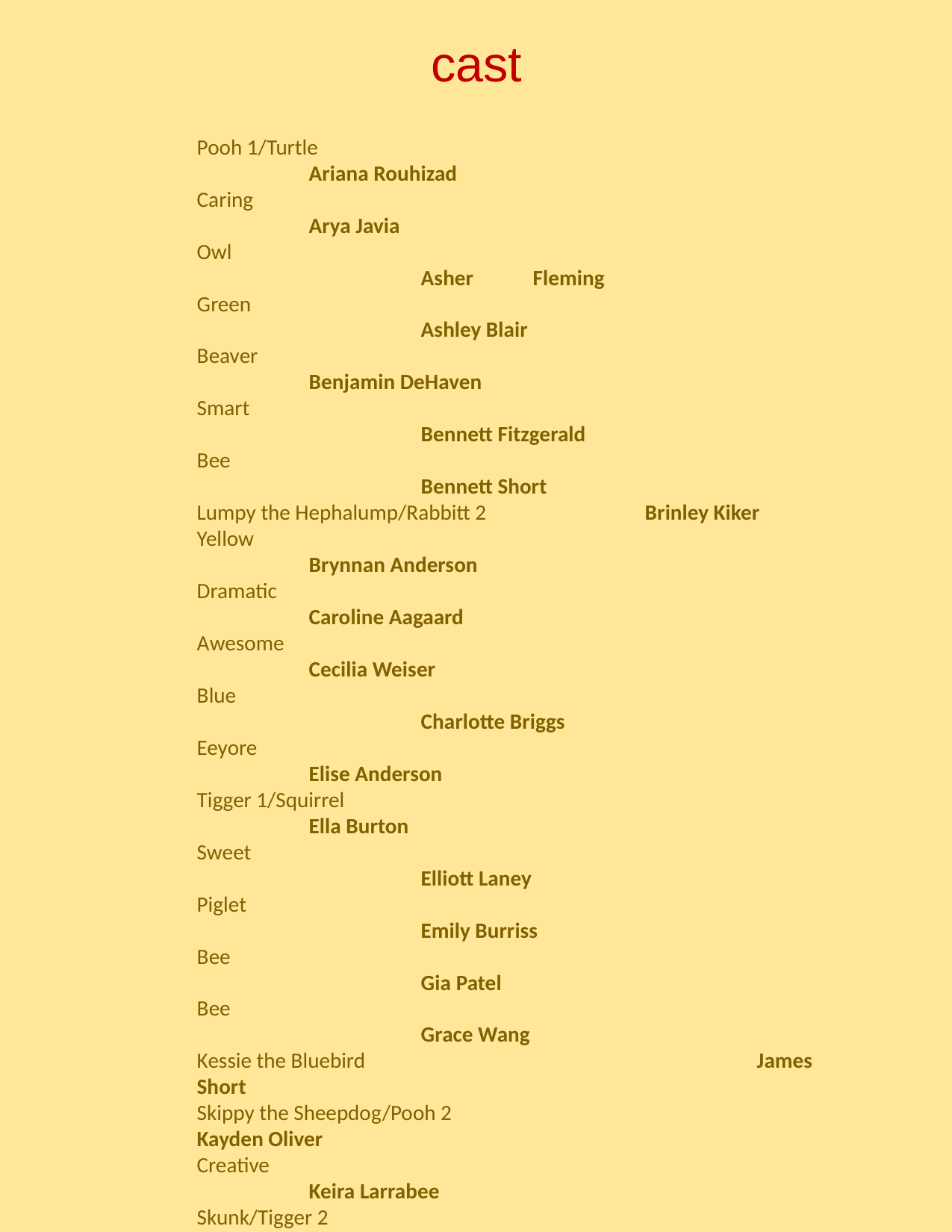

cast
Pooh 1/Turtle					Ariana Rouhizad
Caring						Arya Javia
Owl							Asher	Fleming
Green							Ashley Blair
Beaver						Benjamin DeHaven
Smart							Bennett Fitzgerald
Bee							Bennett Short
Lumpy the Hephalump/Rabbitt 2		Brinley Kiker
Yellow						Brynnan Anderson
Dramatic						Caroline Aagaard
Awesome						Cecilia Weiser
Blue							Charlotte Briggs
Eeyore						Elise Anderson
Tigger 1/Squirrel					Ella Burton
Sweet							Elliott Laney
Piglet							Emily Burriss
Bee							Gia Patel
Bee							Grace Wang
Kessie the Bluebird				James Short
Skippy the Sheepdog/Pooh 2			Kayden Oliver
Creative						Keira Larrabee
Skunk/Tigger 2					Leila Rouhizad
Rabbit 1/Gopher					Liselotte Smeets
Funny							Meera Patil
Kanga							Meredith Strates
Bee							Mya Taylor
Bee							Nina Schilling
Bee							Nirva Gandhi
Bee							Rex Watson
Frog							Santiago Solis
Porcupine/Christopher Robin			Sayora Sattar
Pooh’s Tummy					Siddhi Kar
Orange						Silas Wright
Indigo							Sophia Shah
Violet							Sophie Chang
Sour							Sydney Craig
Roo							Sylvia Waugh
Red							Theo Caspary
Bee							Zoey Patil